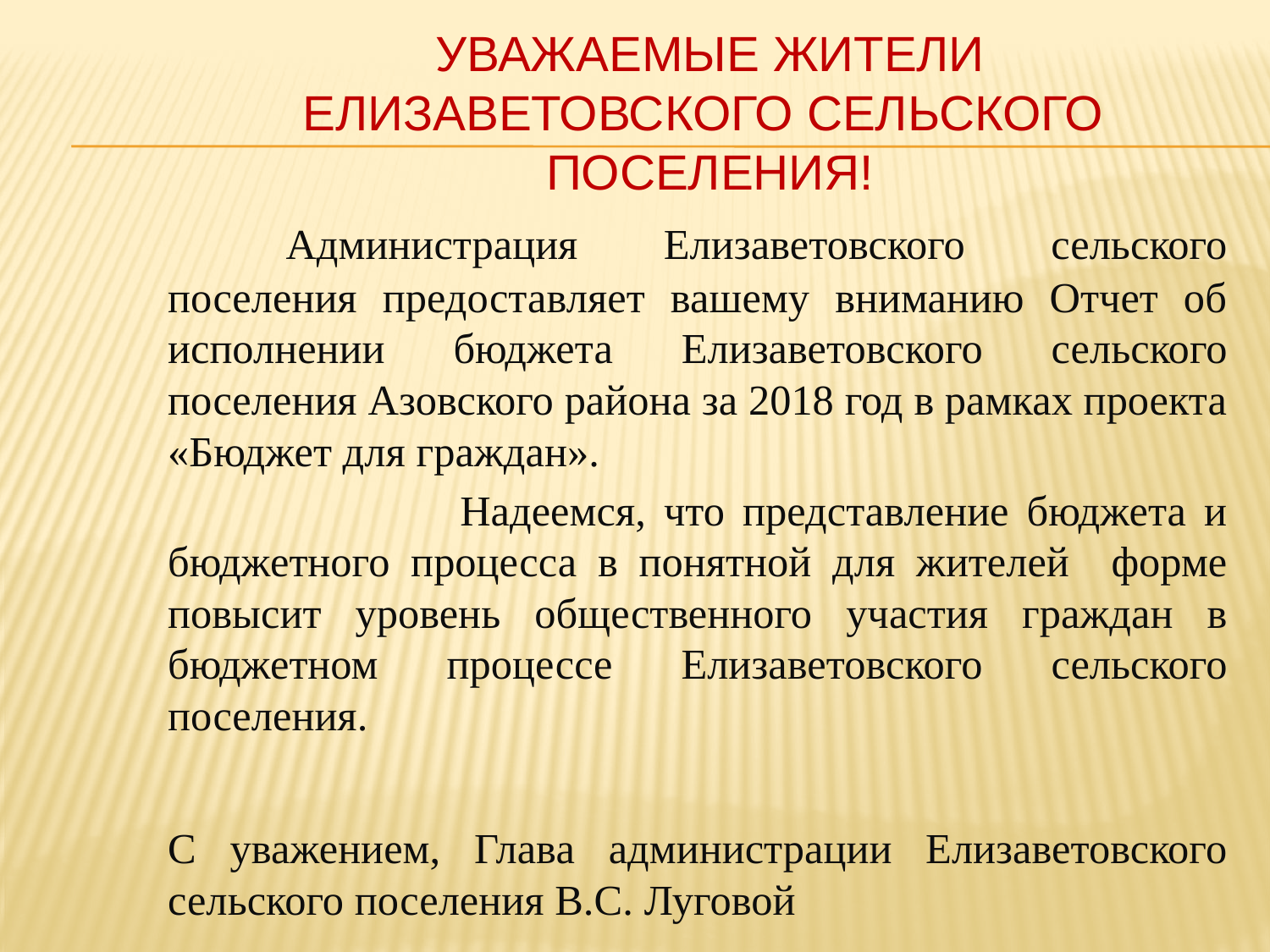

# Уважаемые жители Елизаветовского сельского поселения!
	Администрация Елизаветовского сельского поселения предоставляет вашему вниманию Отчет об исполнении бюджета Елизаветовского сельского поселения Азовского района за 2018 год в рамках проекта «Бюджет для граждан».
	        	Надеемся, что представление бюджета и бюджетного процесса в понятной для жителей  форме повысит уровень общественного участия граждан в бюджетном процессе Елизаветовского сельского поселения.

С уважением, Глава администрации Елизаветовского сельского поселения В.С. Луговой